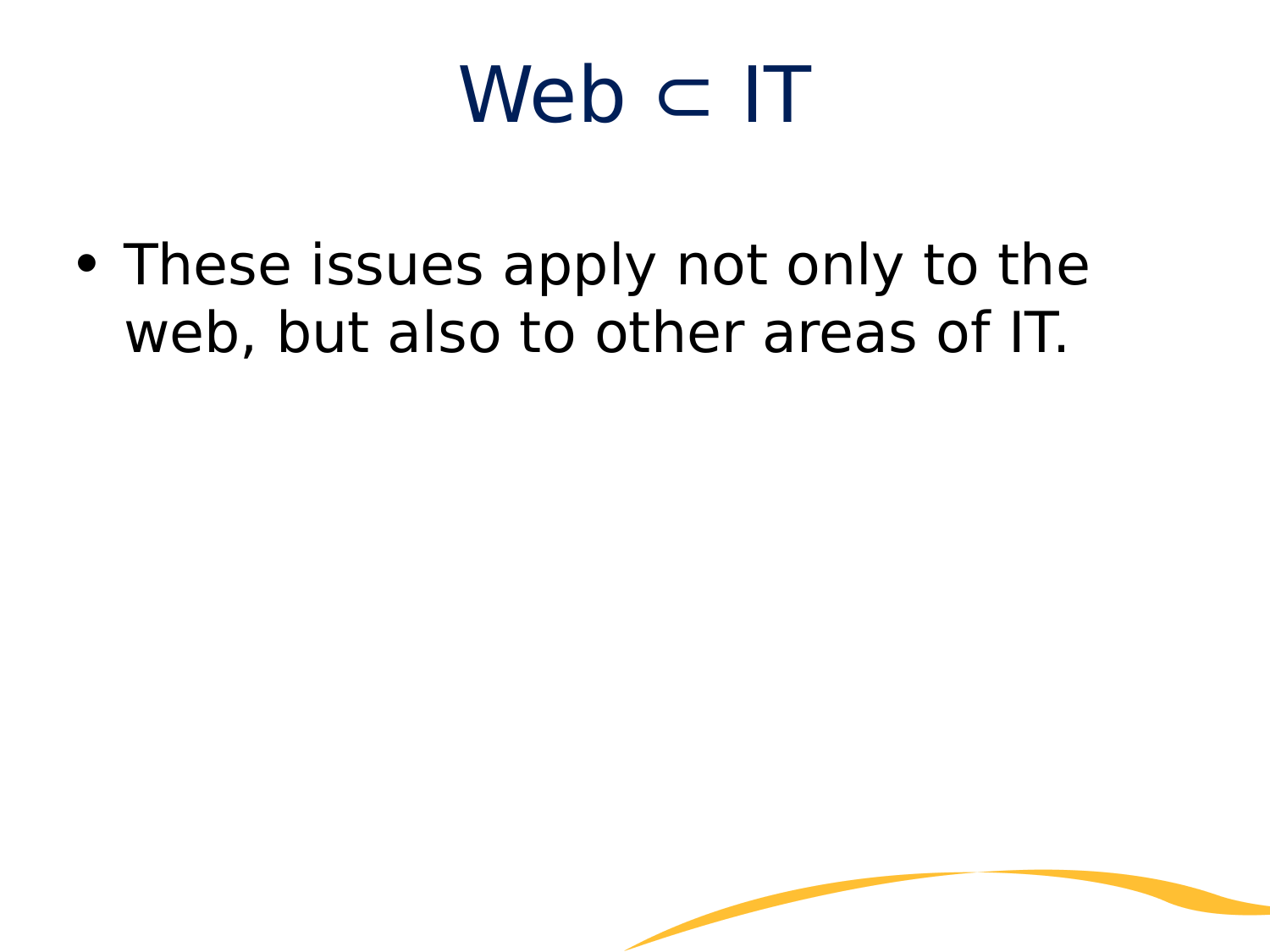

# Web ⊂ IT
These issues apply not only to the web, but also to other areas of IT.